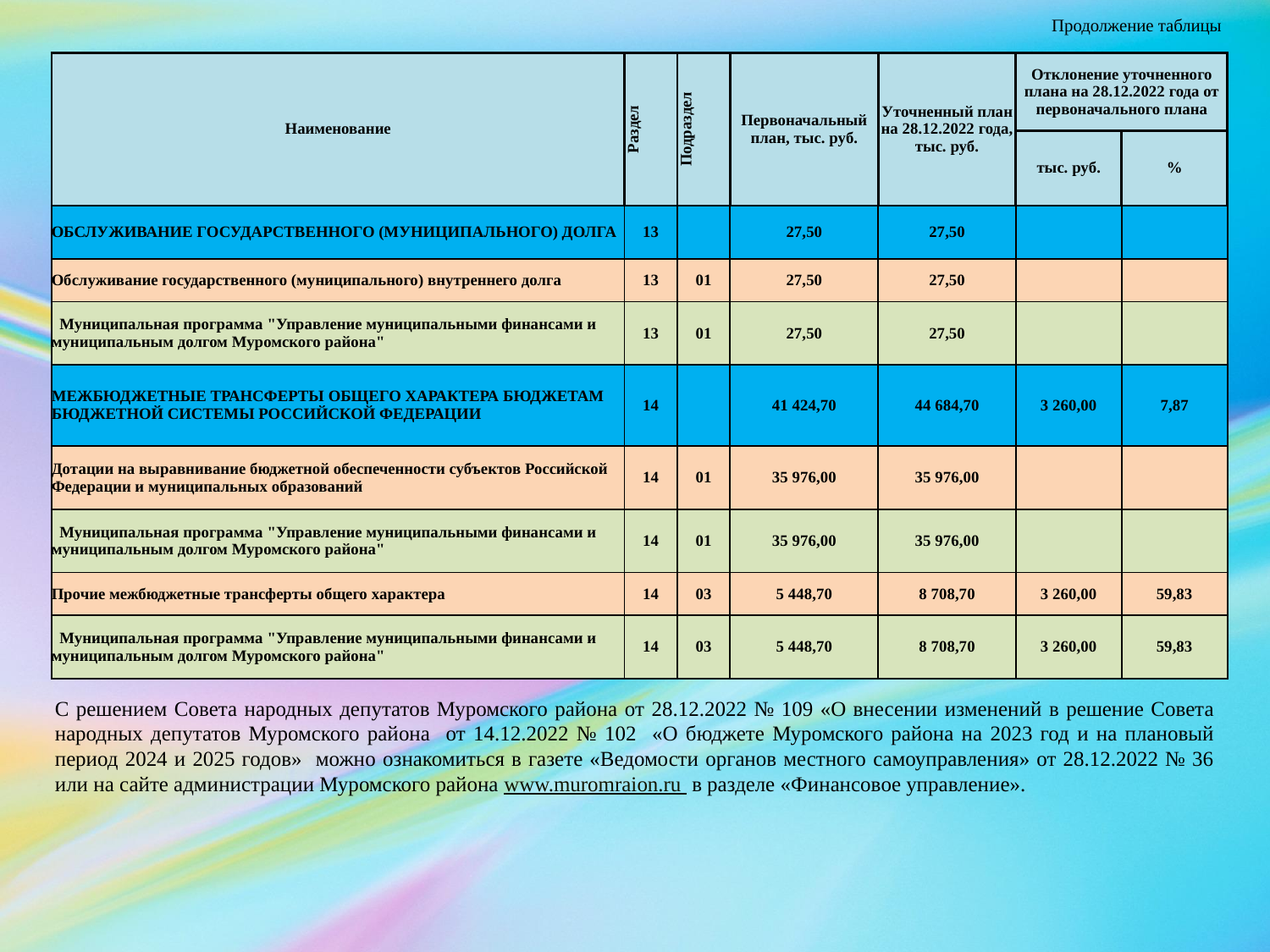

Продолжение таблицы
| Наименование | Раздел | Подраздел | Первоначальный план, тыс. руб. | Уточненный план на 28.12.2022 года, тыс. руб. | Отклонение уточненного плана на 28.12.2022 года от первоначального плана |  |
| --- | --- | --- | --- | --- | --- | --- |
|  |  |  |  |  | тыс. руб. | % |
| ОБСЛУЖИВАНИЕ ГОСУДАРСТВЕННОГО (МУНИЦИПАЛЬНОГО) ДОЛГА | 13 |  | 27,50 | 27,50 |  |  |
| Обслуживание государственного (муниципального) внутреннего долга | 13 | 01 | 27,50 | 27,50 |  |  |
| Муниципальная программа "Управление муниципальными финансами и муниципальным долгом Муромского района" | 13 | 01 | 27,50 | 27,50 |  |  |
| МЕЖБЮДЖЕТНЫЕ ТРАНСФЕРТЫ ОБЩЕГО ХАРАКТЕРА БЮДЖЕТАМ БЮДЖЕТНОЙ СИСТЕМЫ РОССИЙСКОЙ ФЕДЕРАЦИИ | 14 |  | 41 424,70 | 44 684,70 | 3 260,00 | 7,87 |
| Дотации на выравнивание бюджетной обеспеченности субъектов Российской Федерации и муниципальных образований | 14 | 01 | 35 976,00 | 35 976,00 |  |  |
| Муниципальная программа "Управление муниципальными финансами и муниципальным долгом Муромского района" | 14 | 01 | 35 976,00 | 35 976,00 |  |  |
| Прочие межбюджетные трансферты общего характера | 14 | 03 | 5 448,70 | 8 708,70 | 3 260,00 | 59,83 |
| Муниципальная программа "Управление муниципальными финансами и муниципальным долгом Муромского района" | 14 | 03 | 5 448,70 | 8 708,70 | 3 260,00 | 59,83 |
С решением Совета народных депутатов Муромского района от 28.12.2022 № 109 «О внесении изменений в решение Совета народных депутатов Муромского района  от 14.12.2022 № 102  «О бюджете Муромского района на 2023 год и на плановый период 2024 и 2025 годов»  можно ознакомиться в газете «Ведомости органов местного самоуправления» от 28.12.2022 № 36 или на сайте администрации Муромского района www.muromraion.ru  в разделе «Финансовое управление».